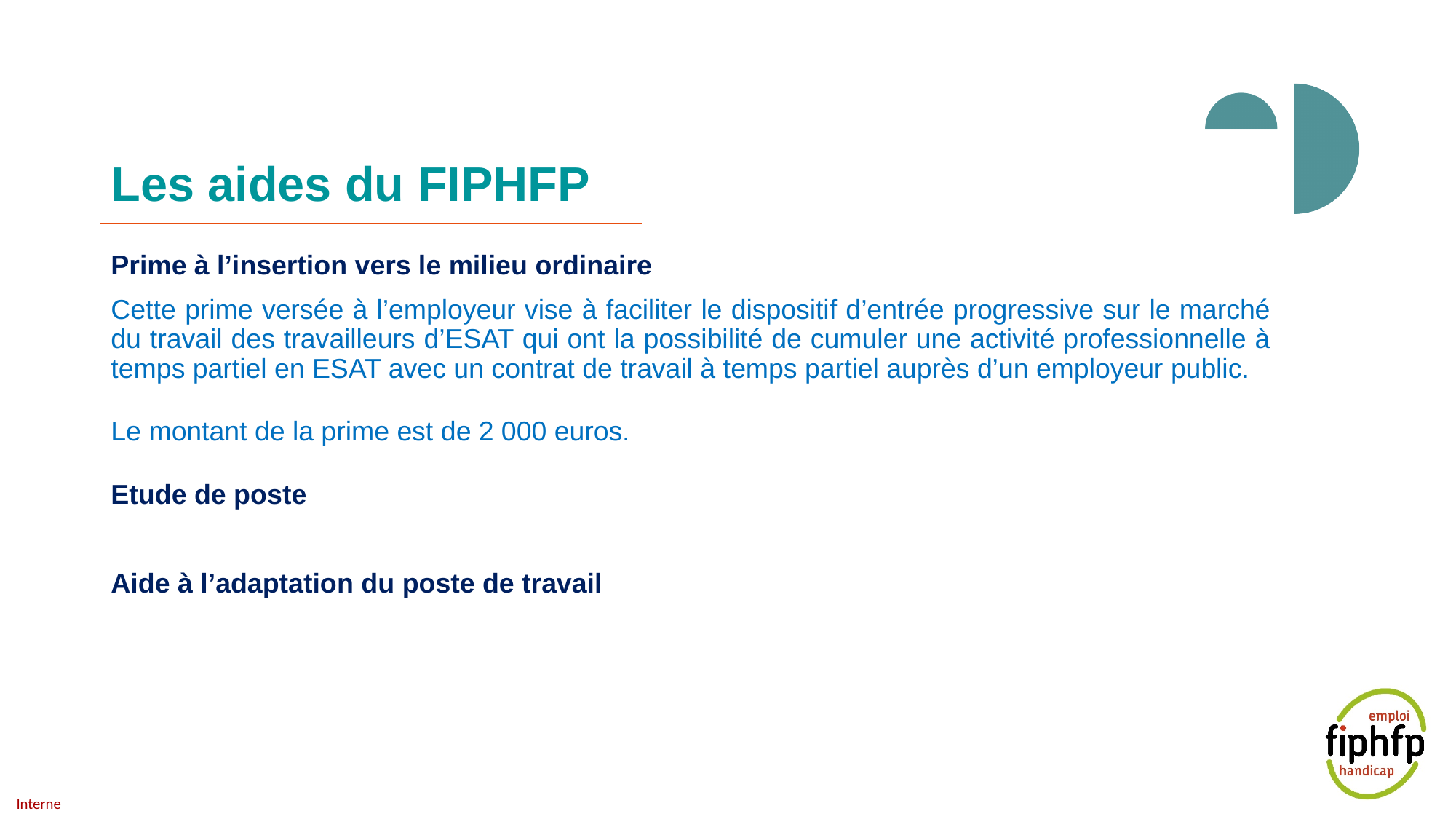

# Les aides du FIPHFP
Prime à l’insertion vers le milieu ordinaire
Cette prime versée à l’employeur vise à faciliter le dispositif d’entrée progressive sur le marché du travail des travailleurs d’ESAT qui ont la possibilité de cumuler une activité professionnelle à temps partiel en ESAT avec un contrat de travail à temps partiel auprès d’un employeur public.
Le montant de la prime est de 2 000 euros.
Etude de poste

Aide à l’adaptation du poste de travail